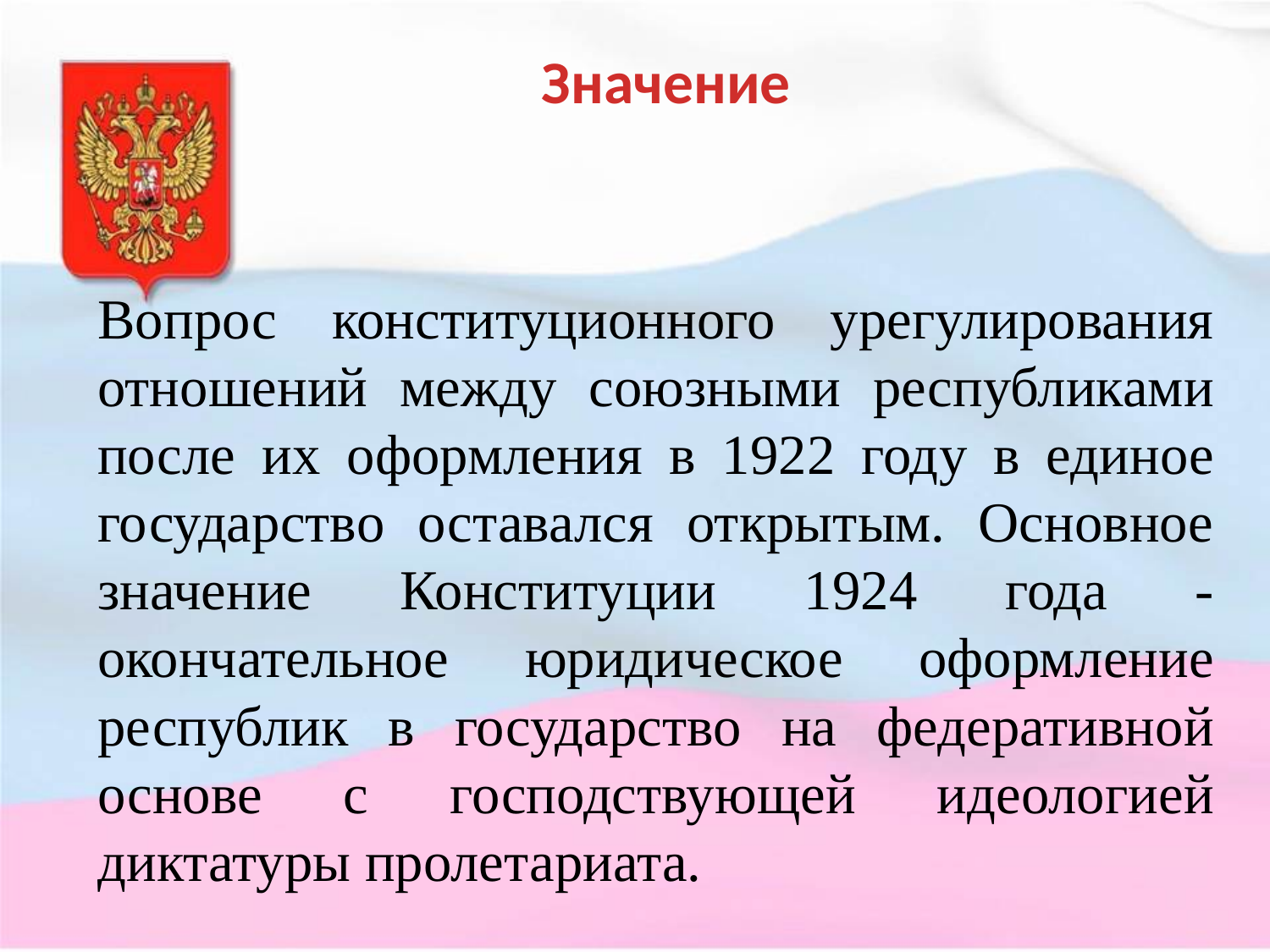

# Значение
Вопрос конституционного урегулирования отношений между союзными республиками после их оформления в 1922 году в единое государство оставался открытым. Основное значение Конституции 1924 года - окончательное юридическое оформление республик в государство на федеративной основе с господствующей идеологией диктатуры пролетариата.